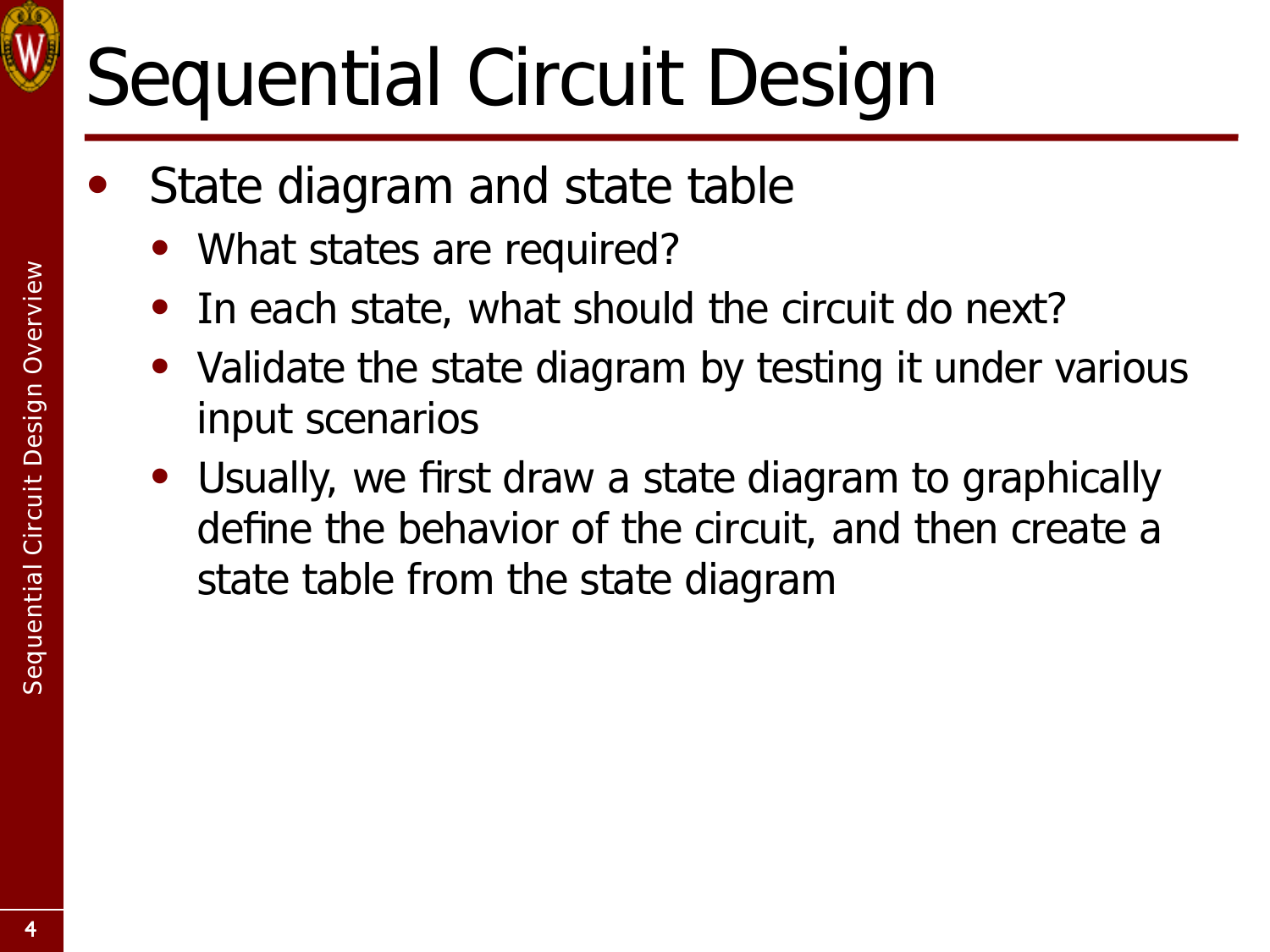

# Sequential Circuit Design
State diagram and state table
What states are required?
In each state, what should the circuit do next?
Validate the state diagram by testing it under various input scenarios
Usually, we first draw a state diagram to graphically define the behavior of the circuit, and then create a state table from the state diagram